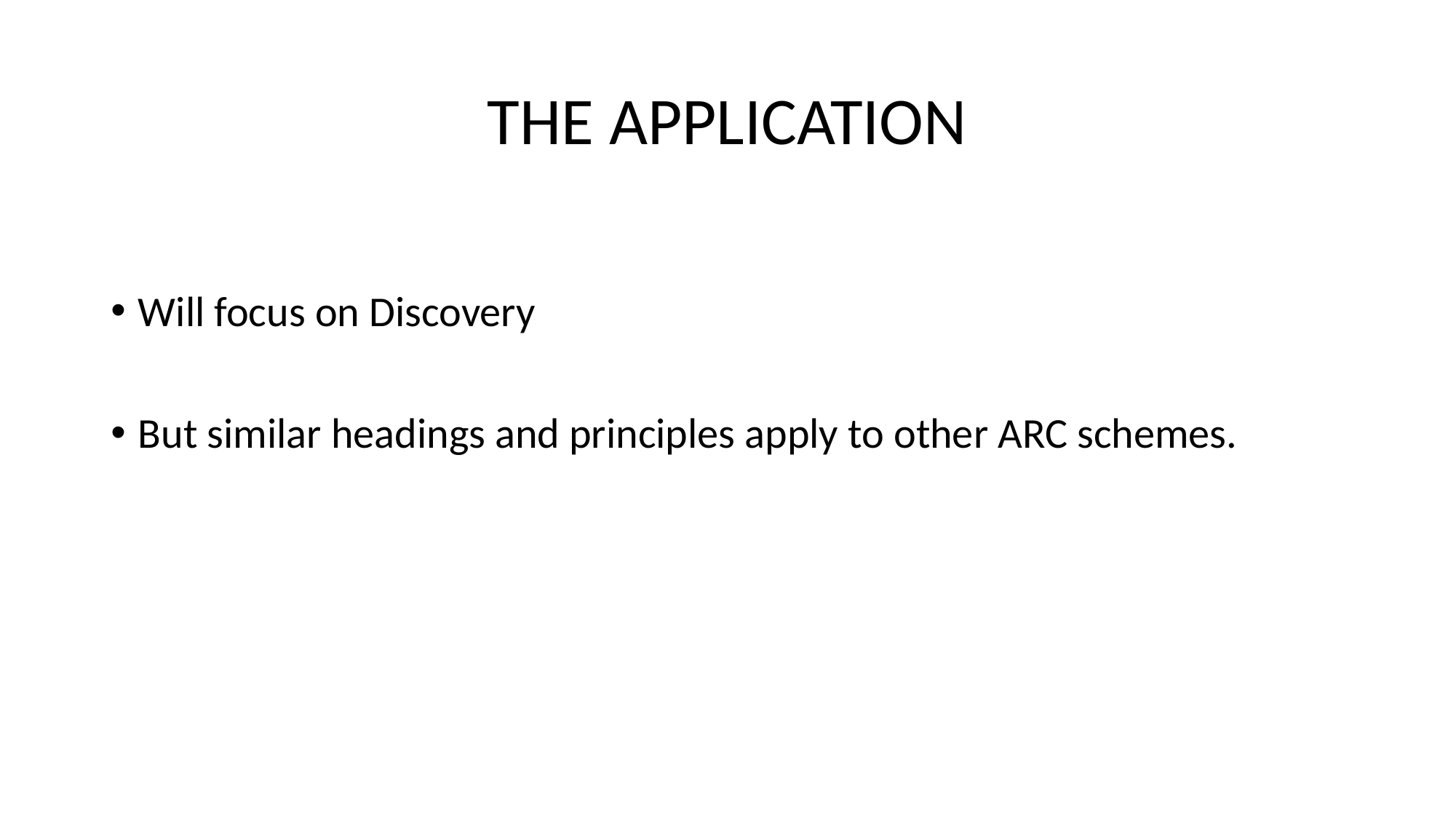

# THE APPLICATION

Will focus on Discovery

But similar headings and principles apply to other ARC schemes.